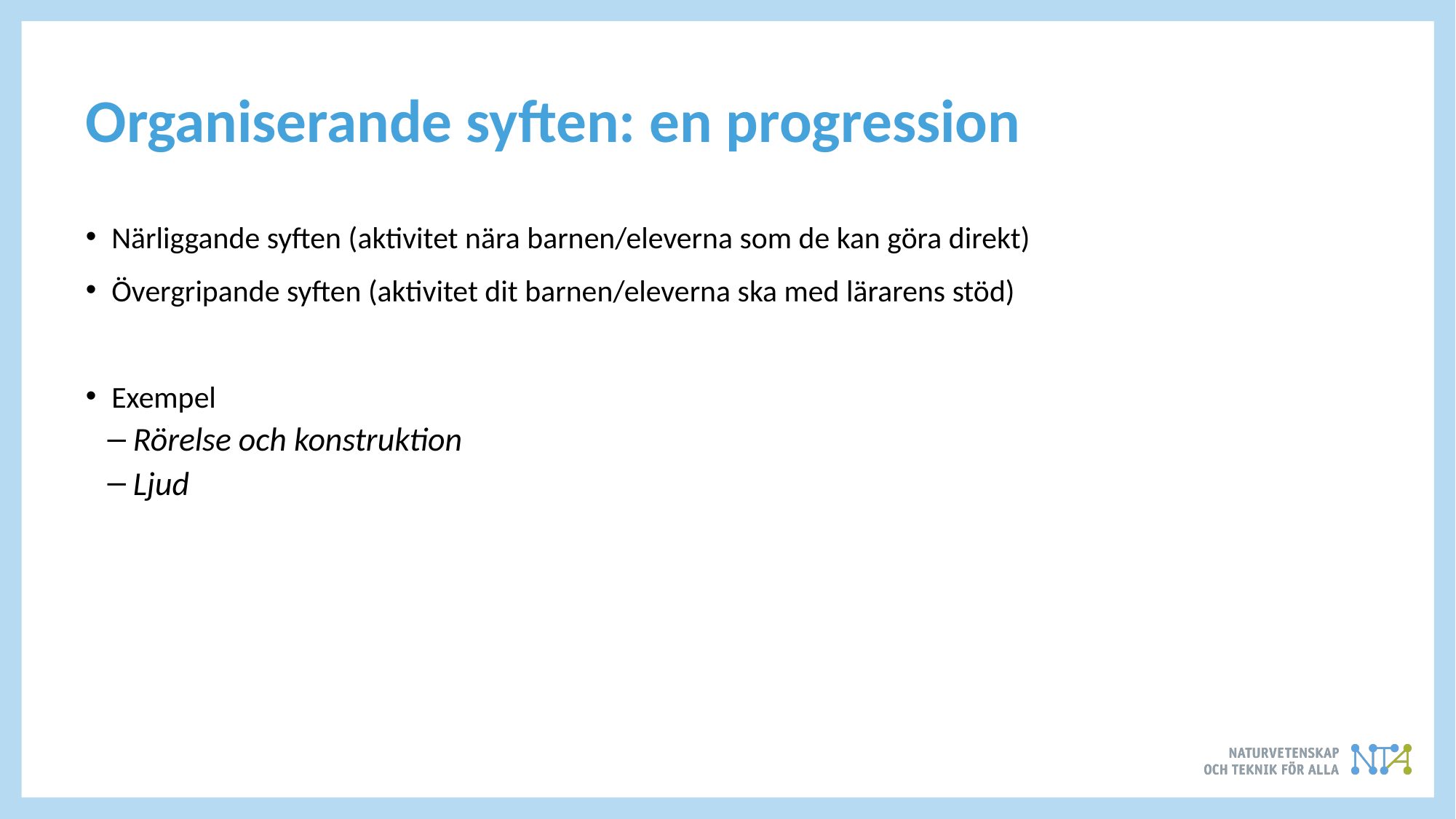

# Organiserande syften: en progression
Närliggande syften (aktivitet nära barnen/eleverna som de kan göra direkt)
Övergripande syften (aktivitet dit barnen/eleverna ska med lärarens stöd)

Exempel
Rörelse och konstruktion
Ljud